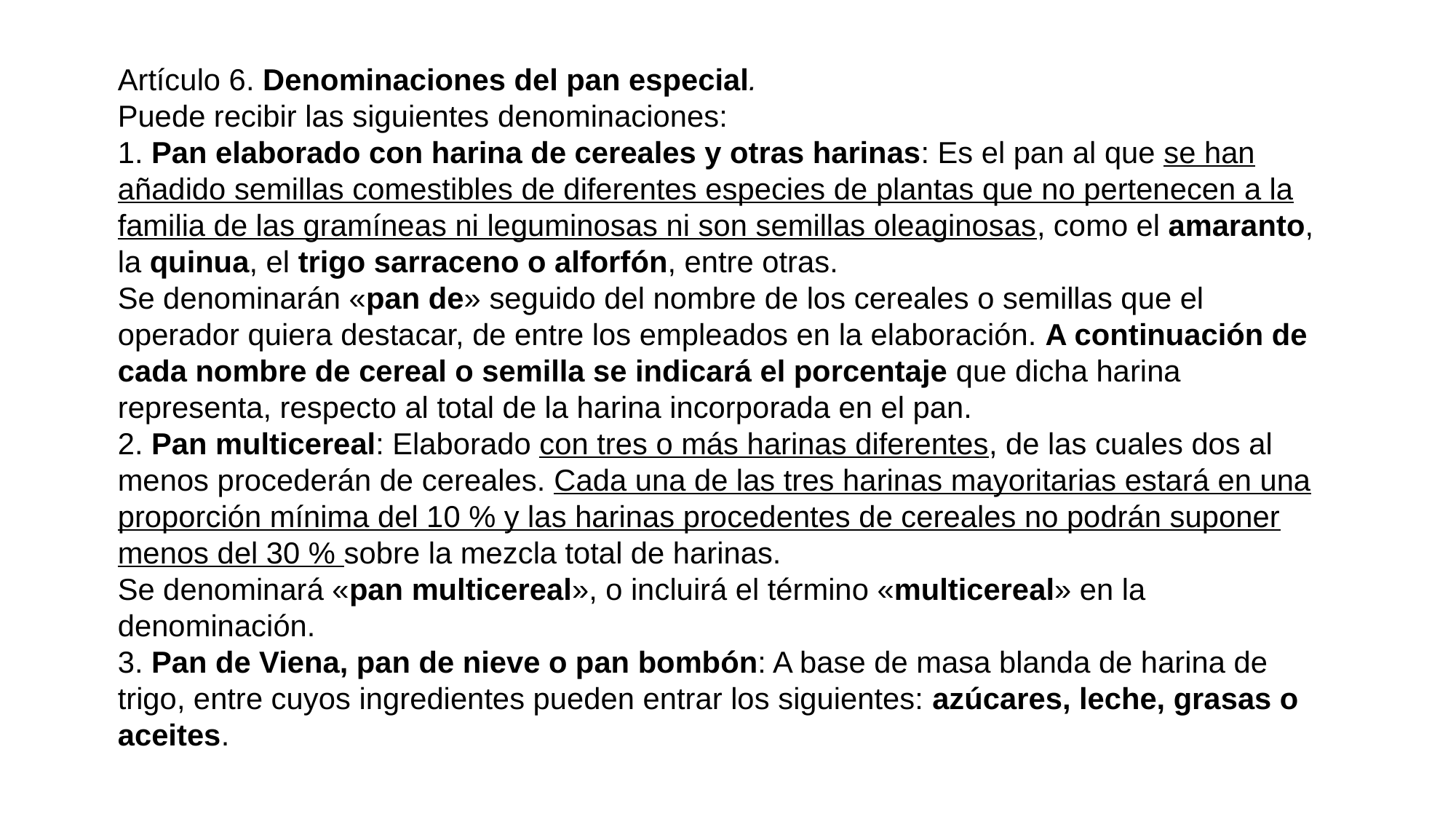

Artículo 6. Denominaciones del pan especial.
Puede recibir las siguientes denominaciones:
1. Pan elaborado con harina de cereales y otras harinas: Es el pan al que se han añadido semillas comestibles de diferentes especies de plantas que no pertenecen a la familia de las gramíneas ni leguminosas ni son semillas oleaginosas, como el amaranto, la quinua, el trigo sarraceno o alforfón, entre otras.
Se denominarán «pan de» seguido del nombre de los cereales o semillas que el operador quiera destacar, de entre los empleados en la elaboración. A continuación de cada nombre de cereal o semilla se indicará el porcentaje que dicha harina representa, respecto al total de la harina incorporada en el pan.
2. Pan multicereal: Elaborado con tres o más harinas diferentes, de las cuales dos al menos procederán de cereales. Cada una de las tres harinas mayoritarias estará en una proporción mínima del 10 % y las harinas procedentes de cereales no podrán suponer menos del 30 % sobre la mezcla total de harinas.
Se denominará «pan multicereal», o incluirá el término «multicereal» en la denominación.
3. Pan de Viena, pan de nieve o pan bombón: A base de masa blanda de harina de trigo, entre cuyos ingredientes pueden entrar los siguientes: azúcares, leche, grasas o aceites.